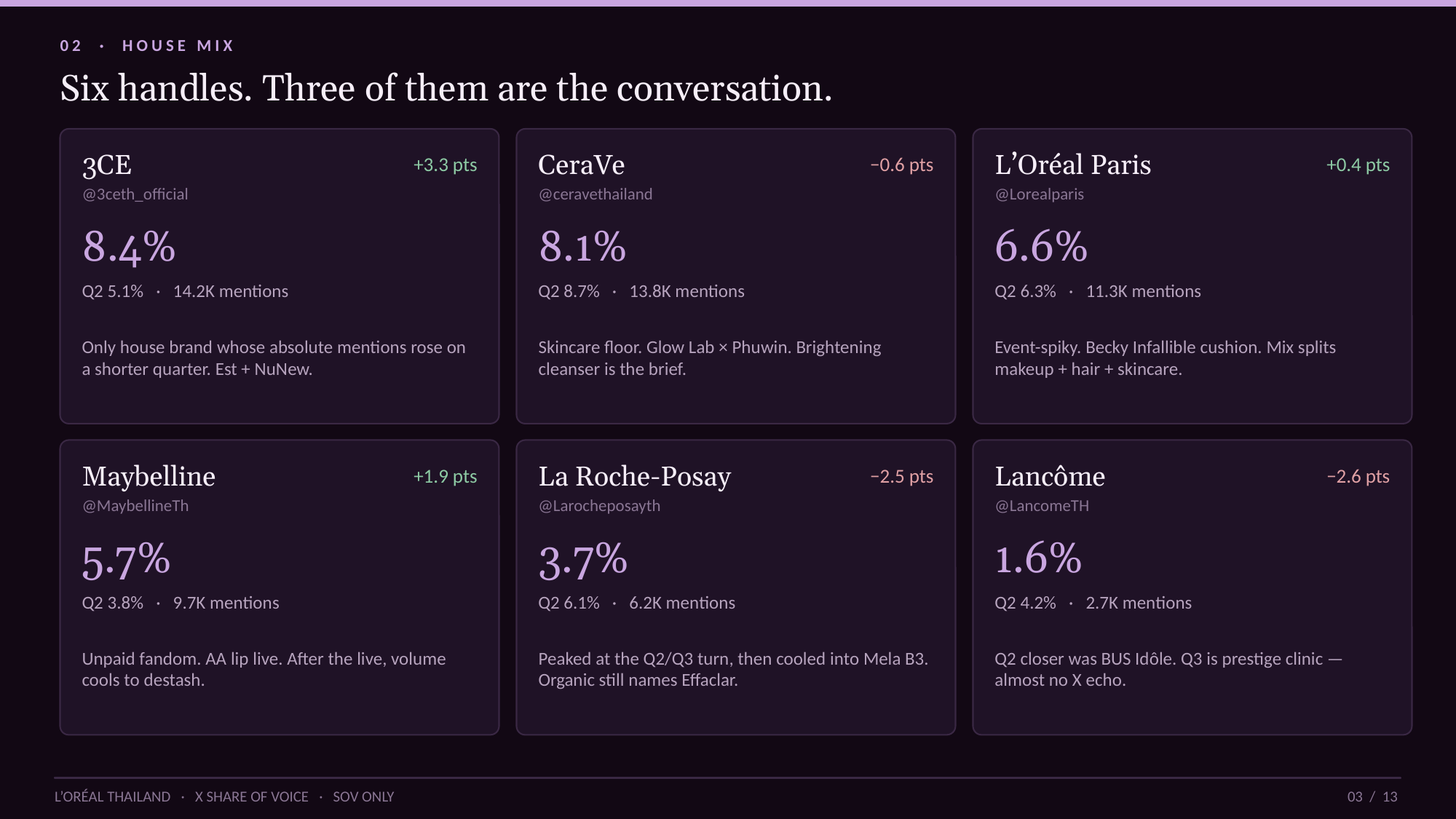

02  ·  HOUSE MIX
Six handles. Three of them are the conversation.

3CE
CeraVe
L’Oréal Paris
+3.3 pts
−0.6 pts
+0.4 pts
@3ceth_official
@ceravethailand
@Lorealparis
8.4%
8.1%
6.6%
Q2 5.1%   ·   14.2K mentions
Q2 8.7%   ·   13.8K mentions
Q2 6.3%   ·   11.3K mentions
Only house brand whose absolute mentions rose on a shorter quarter. Est + NuNew.
Skincare floor. Glow Lab × Phuwin. Brightening cleanser is the brief.
Event-spiky. Becky Infallible cushion. Mix splits makeup + hair + skincare.

Maybelline
La Roche-Posay
Lancôme
+1.9 pts
−2.5 pts
−2.6 pts
@MaybellineTh
@Larocheposayth
@LancomeTH
5.7%
3.7%
1.6%
Q2 3.8%   ·   9.7K mentions
Q2 6.1%   ·   6.2K mentions
Q2 4.2%   ·   2.7K mentions
Unpaid fandom. AA lip live. After the live, volume cools to destash.
Peaked at the Q2/Q3 turn, then cooled into Mela B3. Organic still names Effaclar.
Q2 closer was BUS Idôle. Q3 is prestige clinic — almost no X echo.

L’ORÉAL THAILAND   ·   X SHARE OF VOICE   ·   SOV ONLY
03  /  13